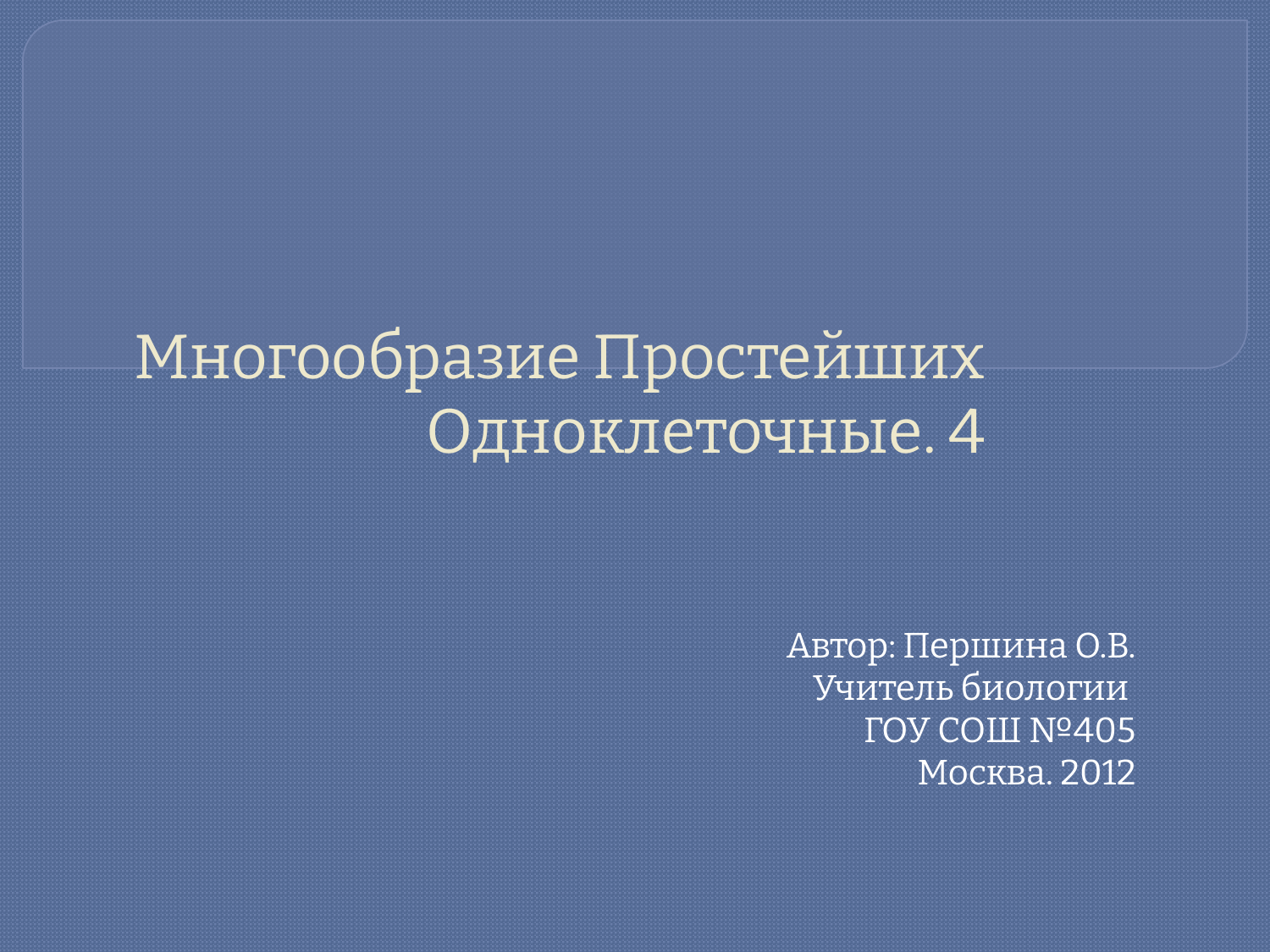

# Многообразие Простейших Одноклеточные. 4
Автор: Першина О.В.
Учитель биологии
ГОУ СОШ №405
 Москва. 2012